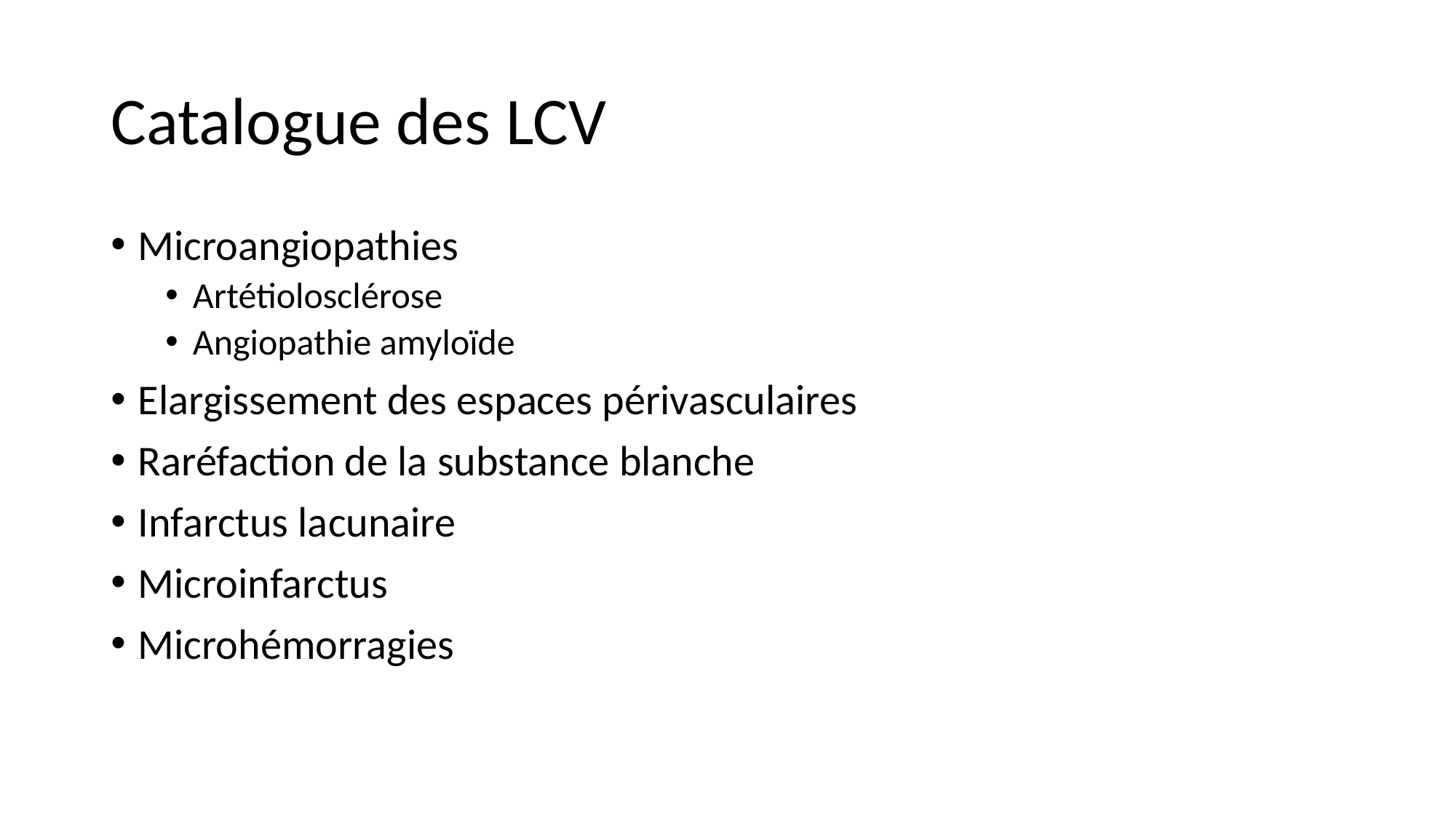

# Catalogue des LCV
Microangiopathies
Artétiolosclérose
Angiopathie amyloïde
Elargissement des espaces périvasculaires
Raréfaction de la substance blanche
Infarctus lacunaire
Microinfarctus
Microhémorragies